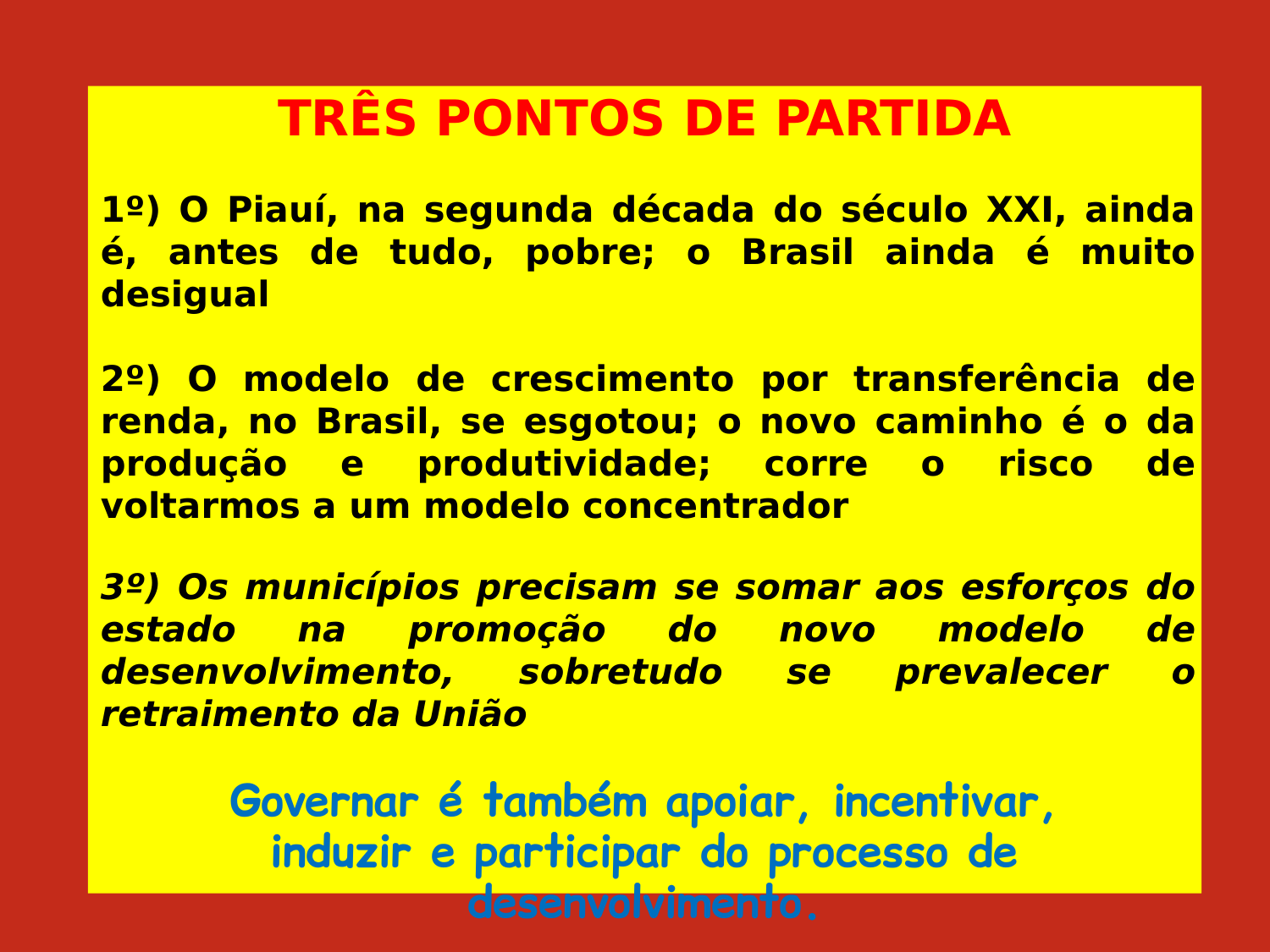

TRÊS PONTOS DE PARTIDA
1º) O Piauí, na segunda década do século XXI, ainda é,  antes  de  tudo,  pobre;  o  Brasil  ainda  é  muito desigual
2º) O modelo de crescimento por transferência de renda, no Brasil, se esgotou; o novo caminho é o da produção e produtividade; corre o risco de voltarmos a um modelo concentrador
3º) Os municípios precisam se somar aos esforços do estado na promoção do novo modelo de desenvolvimento, sobretudo se prevalecer o retraimento da União
Governar é também apoiar, incentivar, induzir e participar do processo de desenvolvimento.